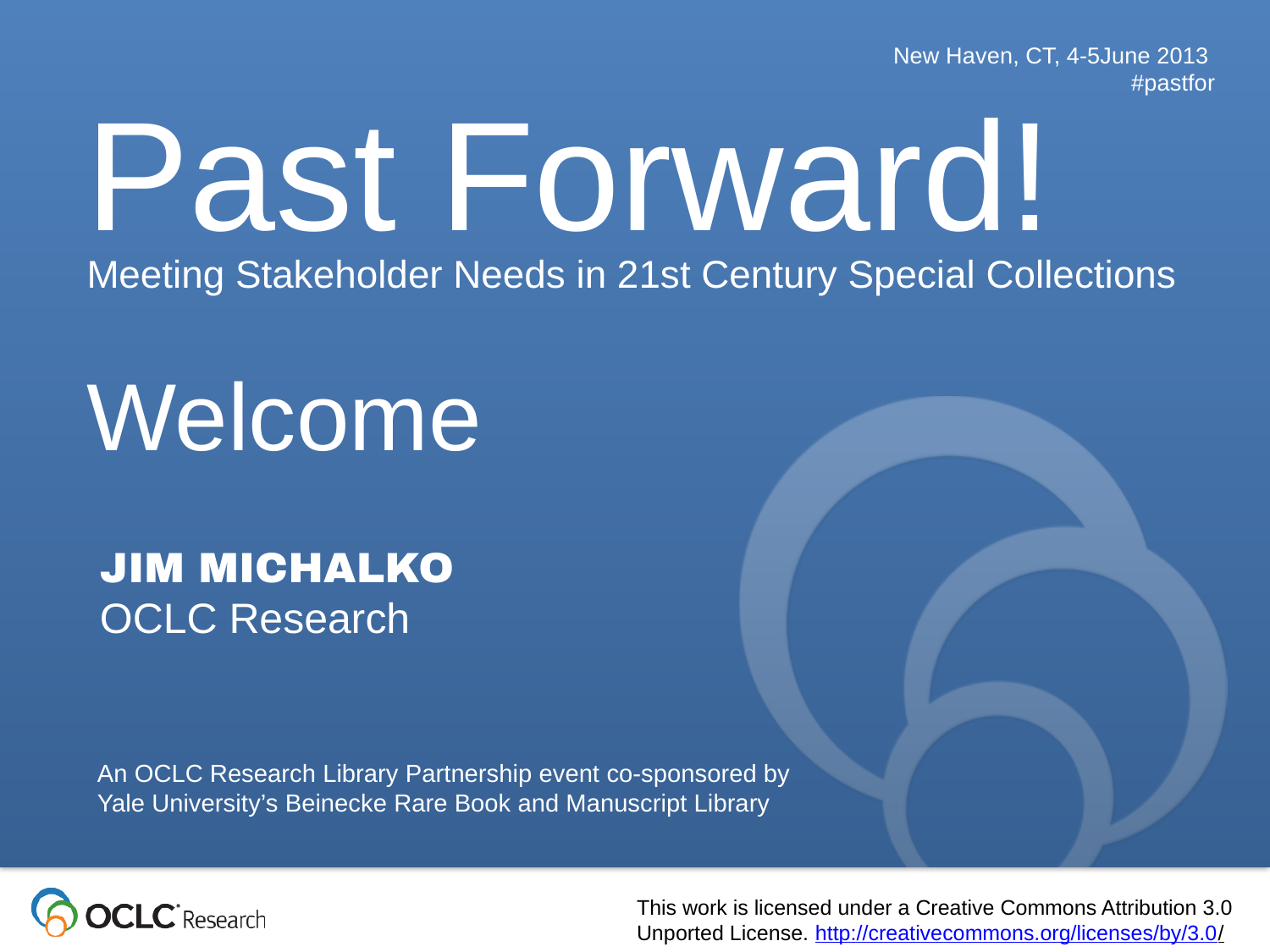

New Haven, CT, 4-5June 2013
#pastfor

Past Forward!
Meeting Stakeholder Needs in 21st Century Special Collections
Welcome
Jim Michalko
OCLC Research
An OCLC Research Library Partnership event co-sponsored by Yale University’s Beinecke Rare Book and Manuscript Library

This work is licensed under a Creative Commons Attribution 3.0 Unported License. http://creativecommons.org/licenses/by/3.0/